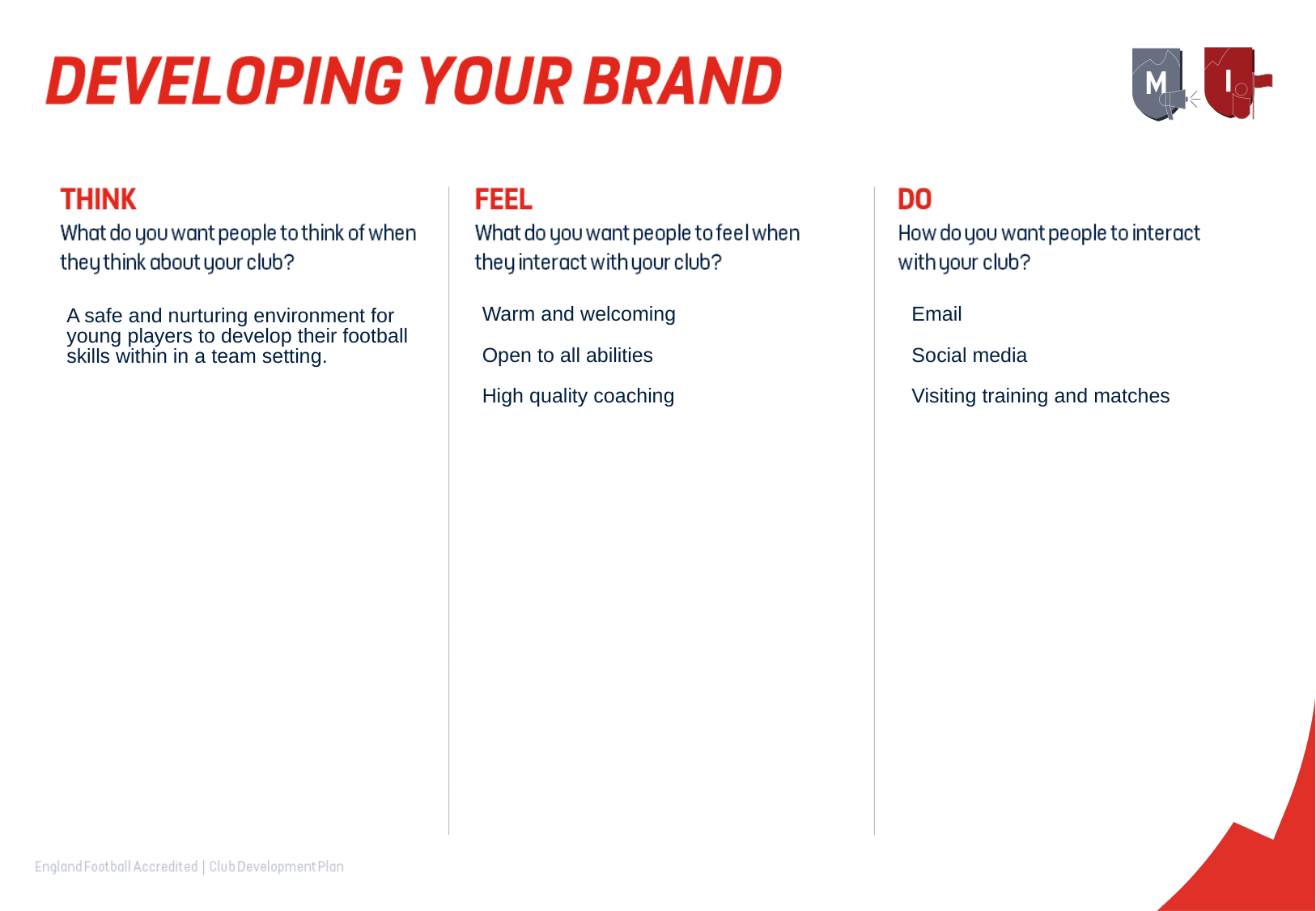

Warm and welcoming

Open to all abilities

High quality coaching
Email

Social media

Visiting training and matches
A safe and nurturing environment for young players to develop their football skills within in a team setting.